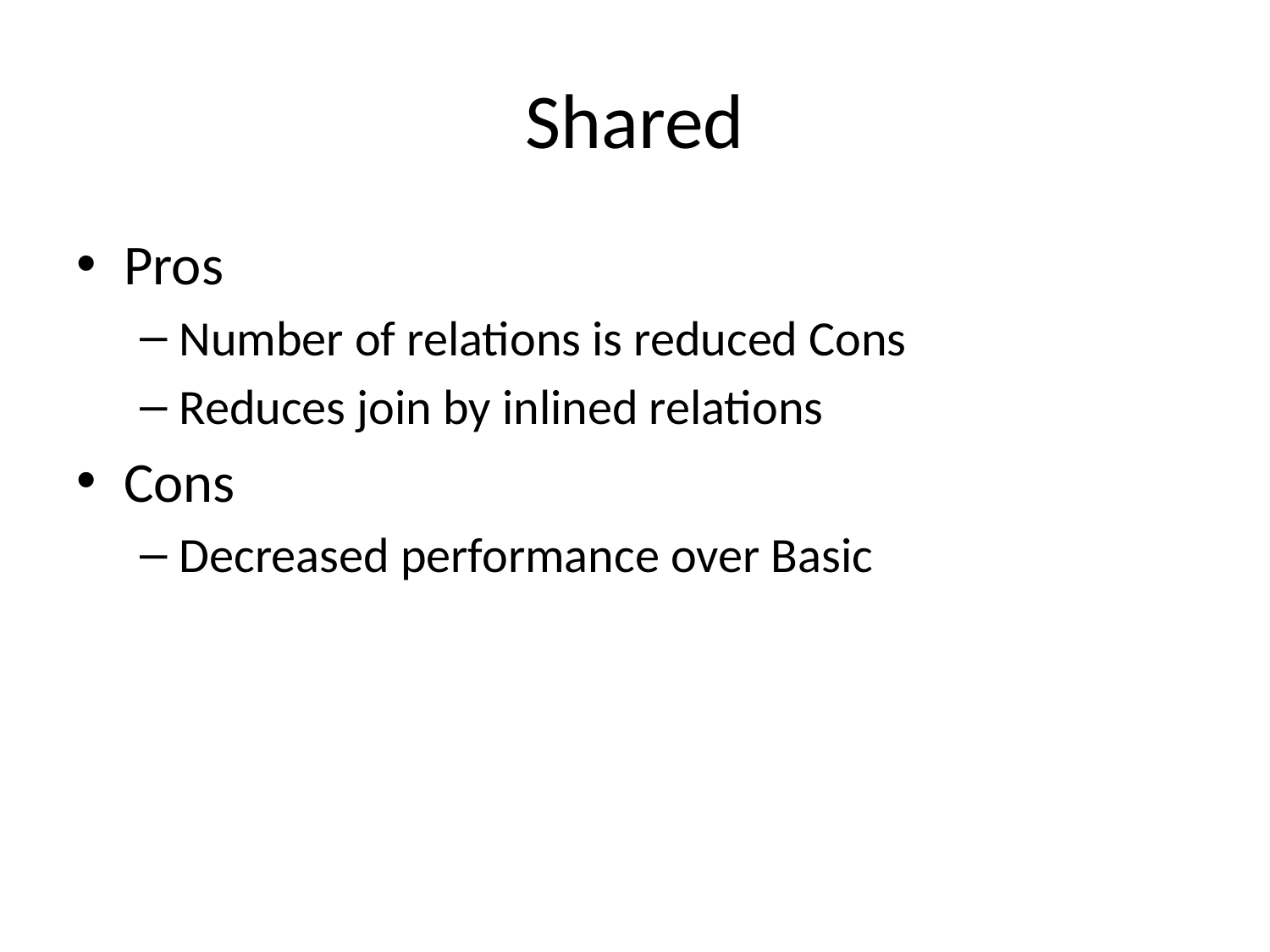

# Shared
Pros
Number of relations is reduced Cons
Reduces join by inlined relations
Cons
Decreased performance over Basic